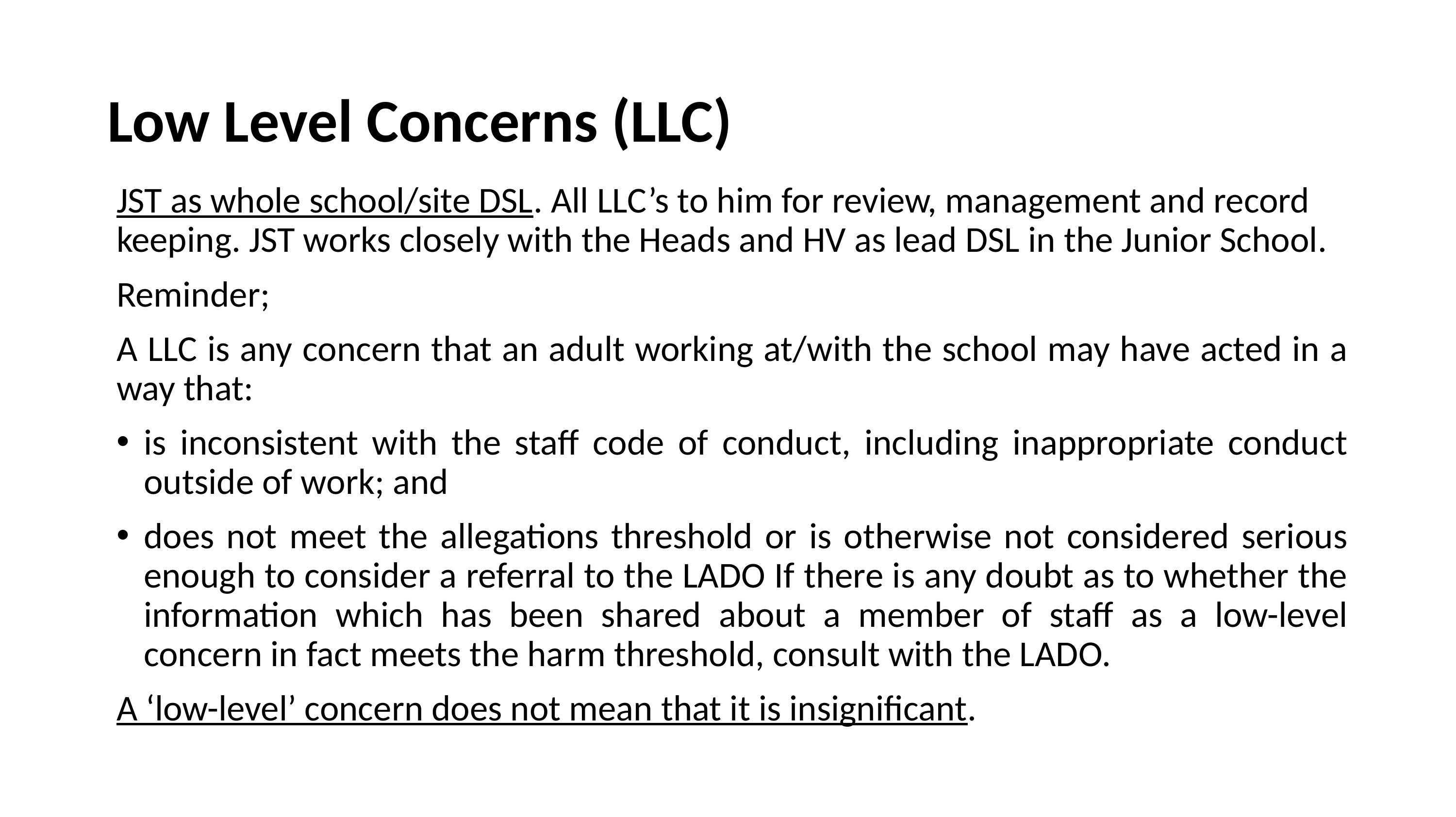

# Low Level Concerns (LLC)
JST as whole school/site DSL. All LLC’s to him for review, management and record keeping. JST works closely with the Heads and HV as lead DSL in the Junior School.
Reminder;
A LLC is any concern that an adult working at/with the school may have acted in a way that:
is inconsistent with the staff code of conduct, including inappropriate conduct outside of work; and
does not meet the allegations threshold or is otherwise not considered serious enough to consider a referral to the LADO If there is any doubt as to whether the information which has been shared about a member of staff as a low-level concern in fact meets the harm threshold, consult with the LADO.
A ‘low-level’ concern does not mean that it is insignificant.